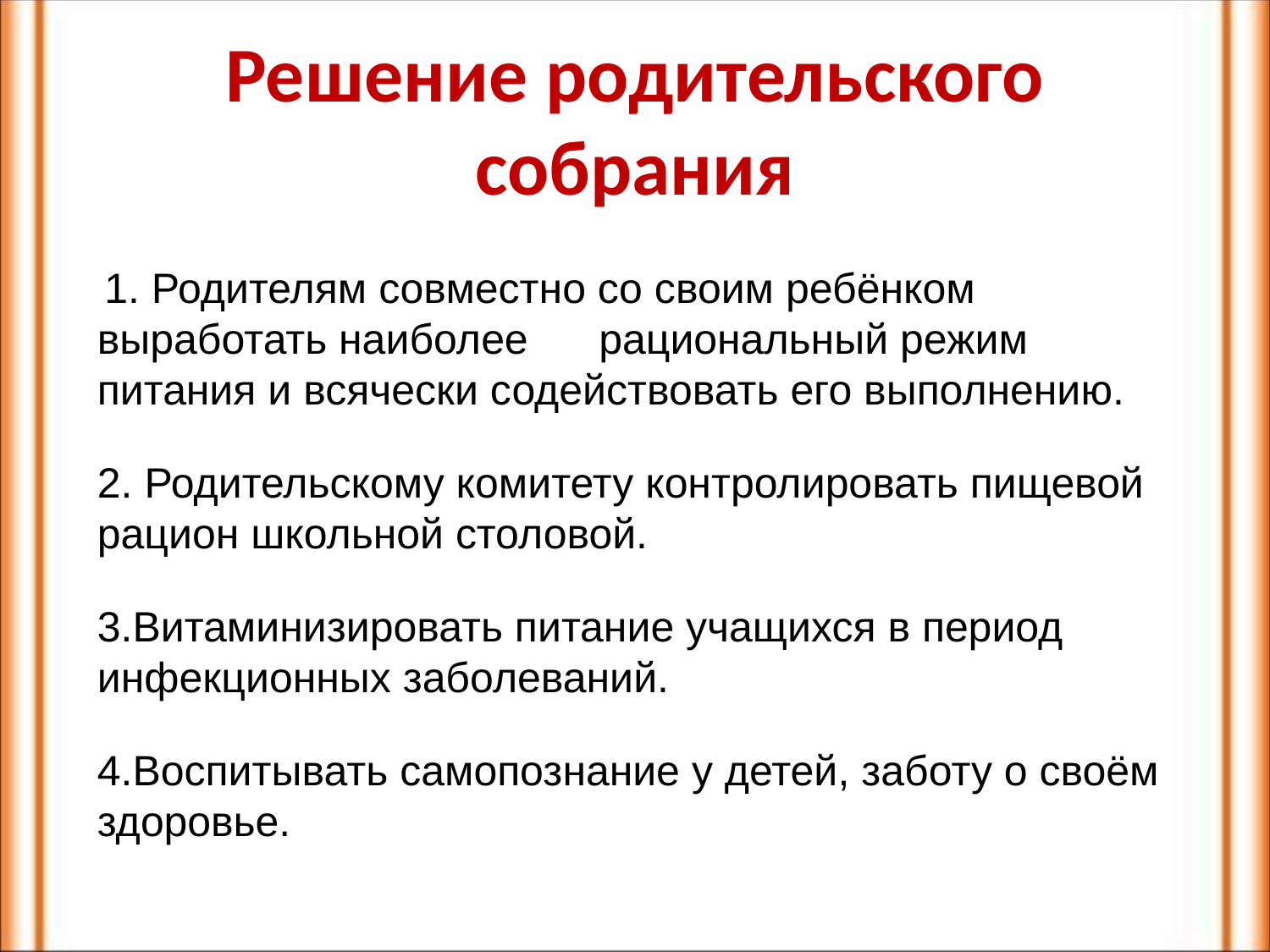

# Решение родительского собрания
 1. Родителям совместно со своим ребёнком выработать наиболее      рациональный режим питания и всячески содействовать его выполнению.
2. Родительскому комитету контролировать пищевой рацион школьной столовой.
3.Витаминизировать питание учащихся в период инфекционных заболеваний.
4.Воспитывать самопознание у детей, заботу о своём здоровье.